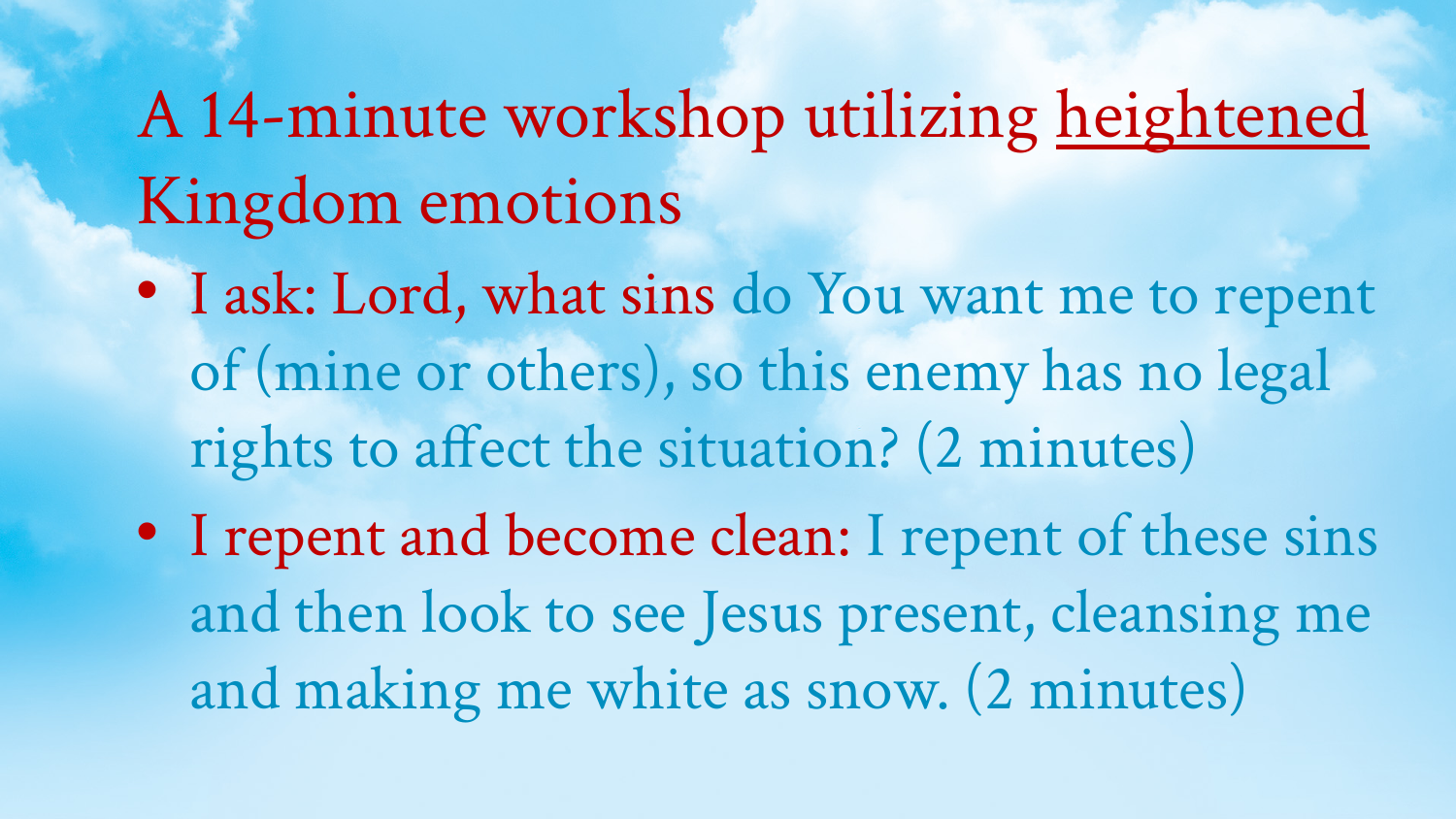

A 14-minute workshop utilizing heightened Kingdom emotions
I ask: Lord, what sins do You want me to repent of (mine or others), so this enemy has no legal rights to affect the situation? (2 minutes)
I repent and become clean: I repent of these sins and then look to see Jesus present, cleansing me and making me white as snow. (2 minutes)